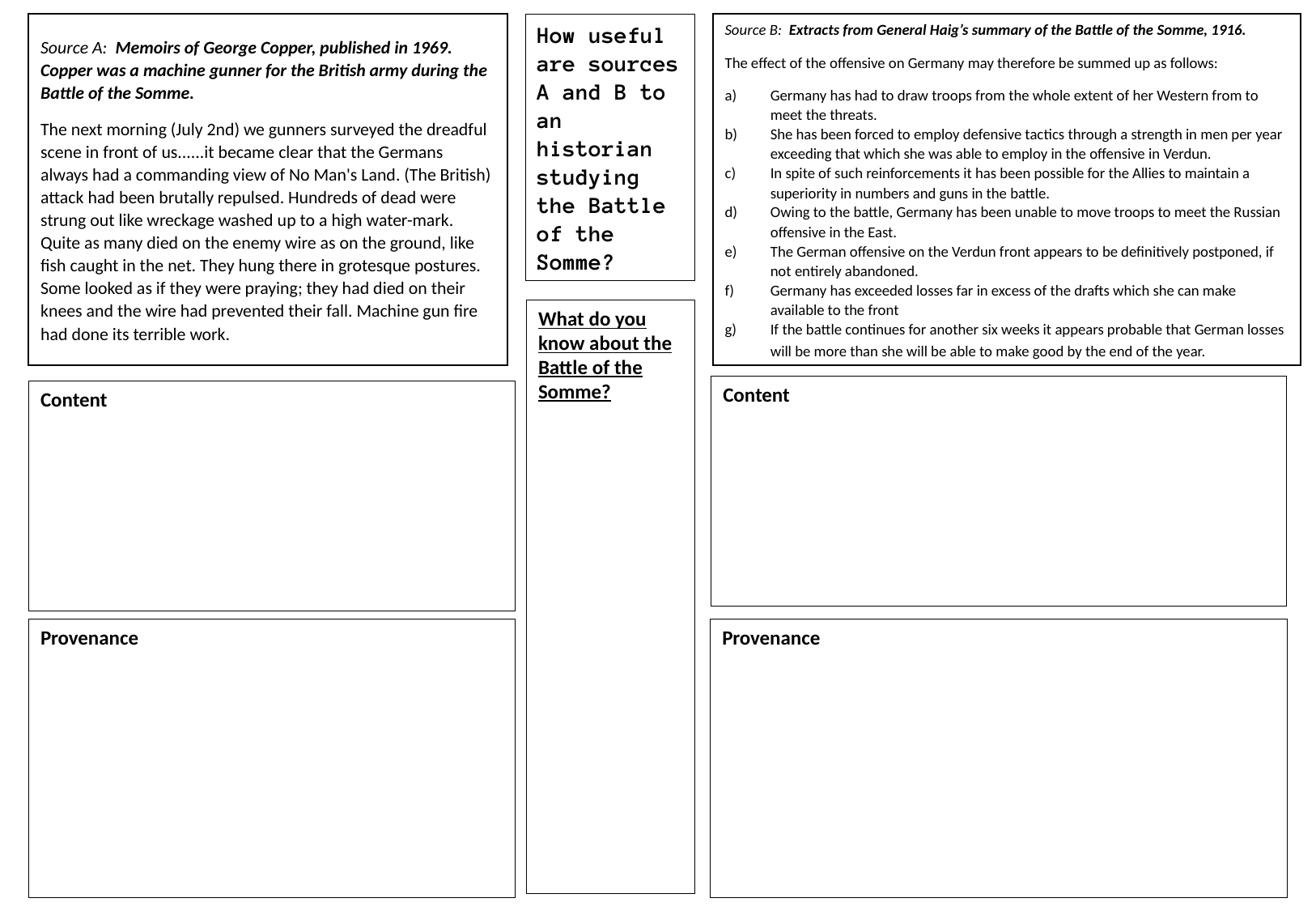

Source A:  Memoirs of George Copper, published in 1969.  Copper was a machine gunner for the British army during the Battle of the Somme.
The next morning (July 2nd) we gunners surveyed the dreadful scene in front of us......it became clear that the Germans always had a commanding view of No Man's Land. (The British) attack had been brutally repulsed. Hundreds of dead were strung out like wreckage washed up to a high water-mark. Quite as many died on the enemy wire as on the ground, like fish caught in the net. They hung there in grotesque postures. Some looked as if they were praying; they had died on their knees and the wire had prevented their fall. Machine gun fire had done its terrible work.
How useful are sources A and B to an historian studying the Battle of the Somme?
Source B:  Extracts from General Haig’s summary of the Battle of the Somme, 1916.
The effect of the offensive on Germany may therefore be summed up as follows:
Germany has had to draw troops from the whole extent of her Western from to meet the threats.
She has been forced to employ defensive tactics through a strength in men per year exceeding that which she was able to employ in the offensive in Verdun.
In spite of such reinforcements it has been possible for the Allies to maintain a superiority in numbers and guns in the battle.
Owing to the battle, Germany has been unable to move troops to meet the Russian offensive in the East.
The German offensive on the Verdun front appears to be definitively postponed, if not entirely abandoned.
Germany has exceeded losses far in excess of the drafts which she can make available to the front
If the battle continues for another six weeks it appears probable that German losses will be more than she will be able to make good by the end of the year.
What do you know about the Battle of the Somme?

Content

Content

Provenance

Provenance